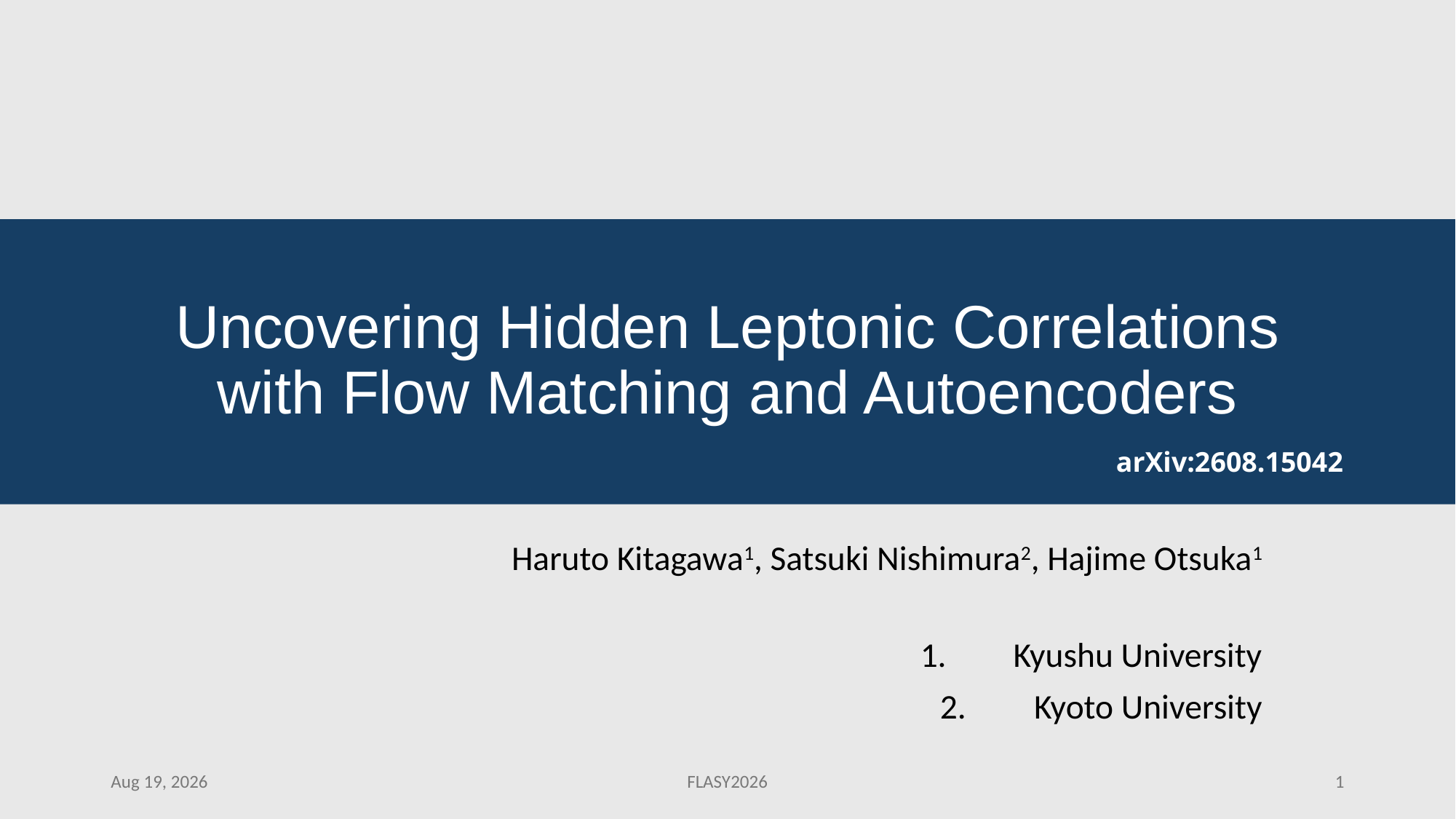

# Uncovering Hidden Leptonic Correlations with Flow Matching and Autoencoders
arXiv:2608.15042
Haruto Kitagawa1, Satsuki Nishimura2, Hajime Otsuka1

Kyushu University
Kyoto University

Aug 19, 2026
FLASY2026
1